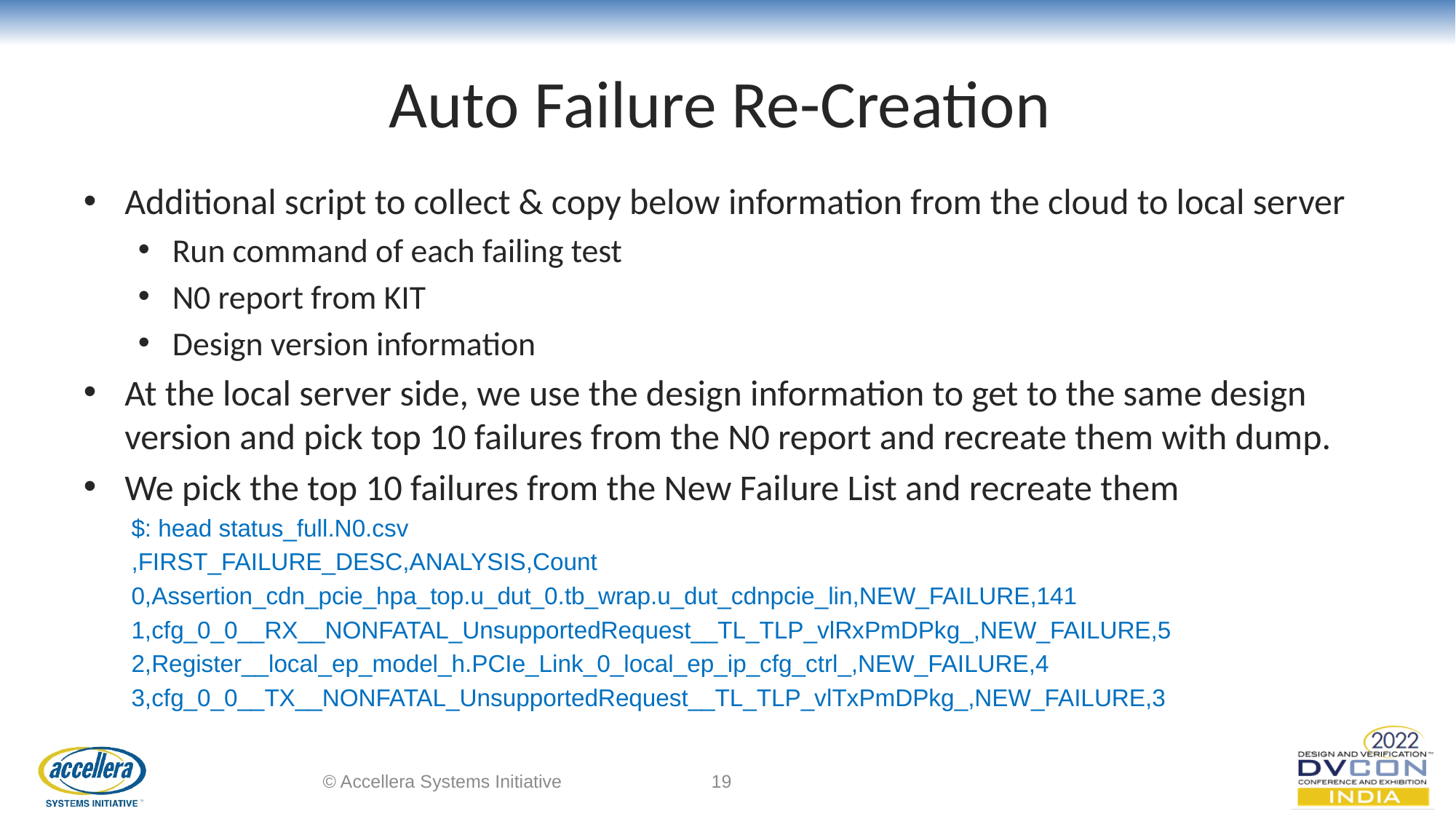

# Auto Failure Re-Creation
Additional script to collect & copy below information from the cloud to local server​
Run command of each failing test​
N0 report from KIT ​
Design version information​
At the local server side, we use the design information to get to the same design version and pick top 10 failures from the N0 report and recreate them with dump.
We pick the top 10 failures from the New Failure List and recreate them
$: head status_full.N0.csv​
,FIRST_FAILURE_DESC,ANALYSIS,Count​
0,Assertion_cdn_pcie_hpa_top.u_dut_0.tb_wrap.u_dut_cdnpcie_lin,NEW_FAILURE,141​
1,cfg_0_0__RX__NONFATAL_UnsupportedRequest__TL_TLP_vlRxPmDPkg_,NEW_FAILURE,5​
2,Register__local_ep_model_h.PCIe_Link_0_local_ep_ip_cfg_ctrl_,NEW_FAILURE,4​
3,cfg_0_0__TX__NONFATAL_UnsupportedRequest__TL_TLP_vlTxPmDPkg_,NEW_FAILURE,3​

© Accellera Systems Initiative
19